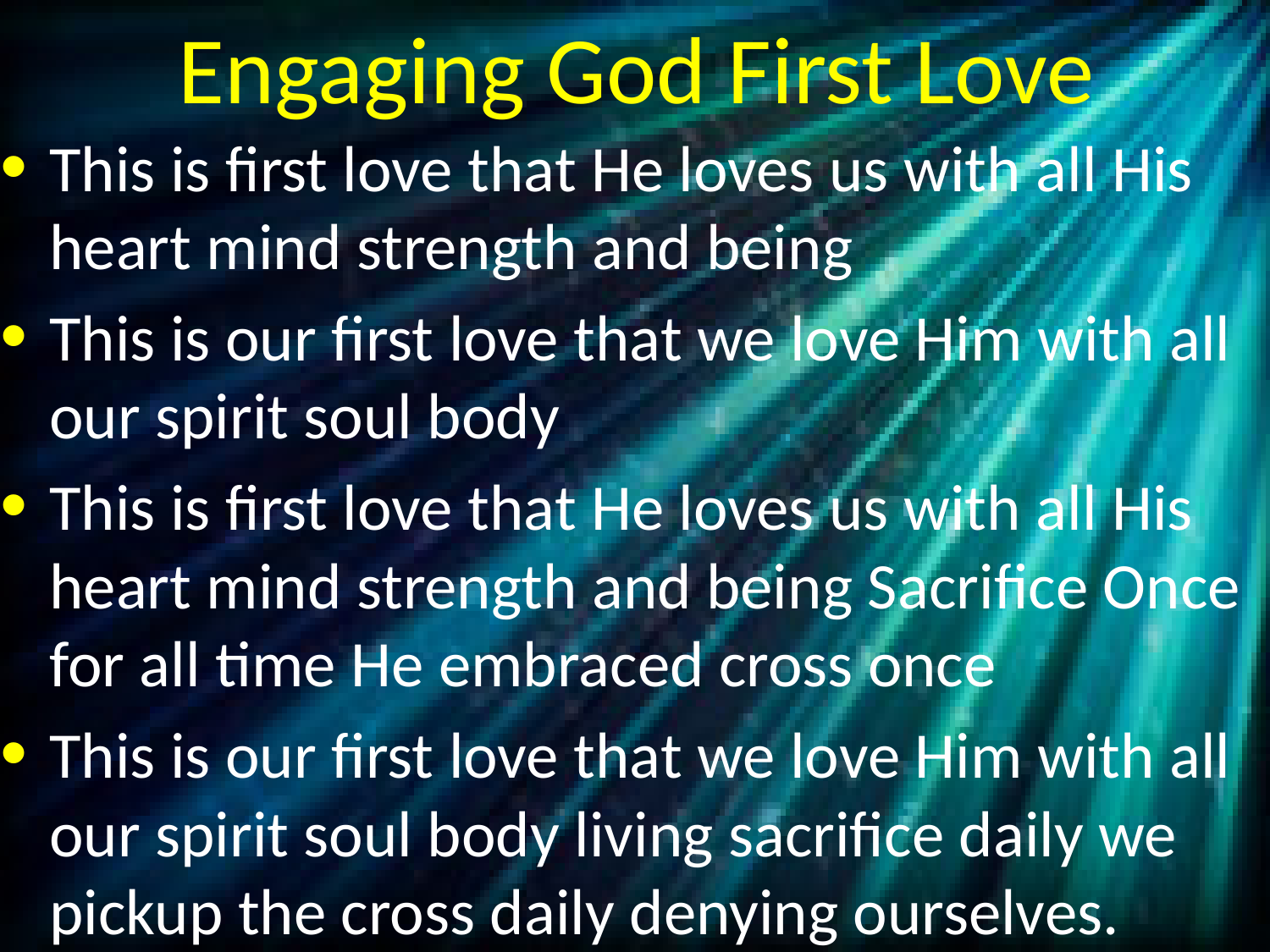

# Engaging God First Love
This is first love that He loves us with all His heart mind strength and being
This is our first love that we love Him with all our spirit soul body
This is first love that He loves us with all His heart mind strength and being Sacrifice Once for all time He embraced cross once
This is our first love that we love Him with all our spirit soul body living sacrifice daily we pickup the cross daily denying ourselves.